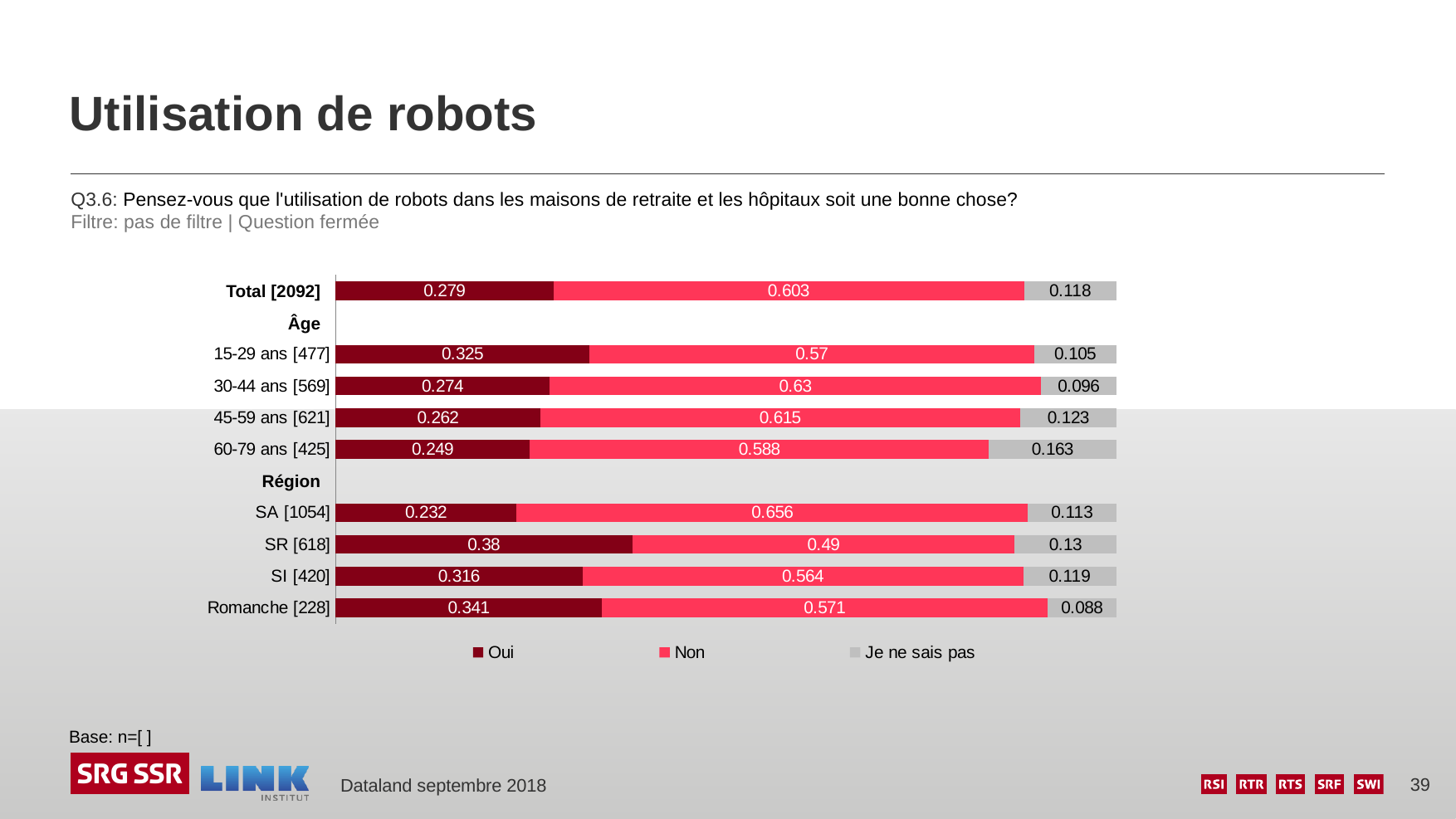

# Utilisation de robots
Q3.6: Pensez-vous que l'utilisation de robots dans les maisons de retraite et les hôpitaux soit une bonne chose?
Filtre: pas de filtre | Question fermée

### Chart

| Category | Oui | Non | Je ne sais pas |
|---|---|---|---|
|  | 0.279 | 0.603 | 0.118 |
|  | None | None | None |
| 15-29 ans [477] | 0.325 | 0.57 | 0.105 |
| 30-44 ans [569] | 0.274 | 0.63 | 0.096 |
| 45-59 ans [621] | 0.262 | 0.615 | 0.123 |
| 60-79 ans [425] | 0.249 | 0.588 | 0.163 |
|  | None | None | None |
| SA [1054] | 0.232 | 0.656 | 0.113 |
| SR [618] | 0.38 | 0.49 | 0.13 |
| SI [420] | 0.316 | 0.564 | 0.119 |
| Romanche [228] | 0.341 | 0.571 | 0.088 |
Total [2092]
Âge
Région
Base: n=[ ]